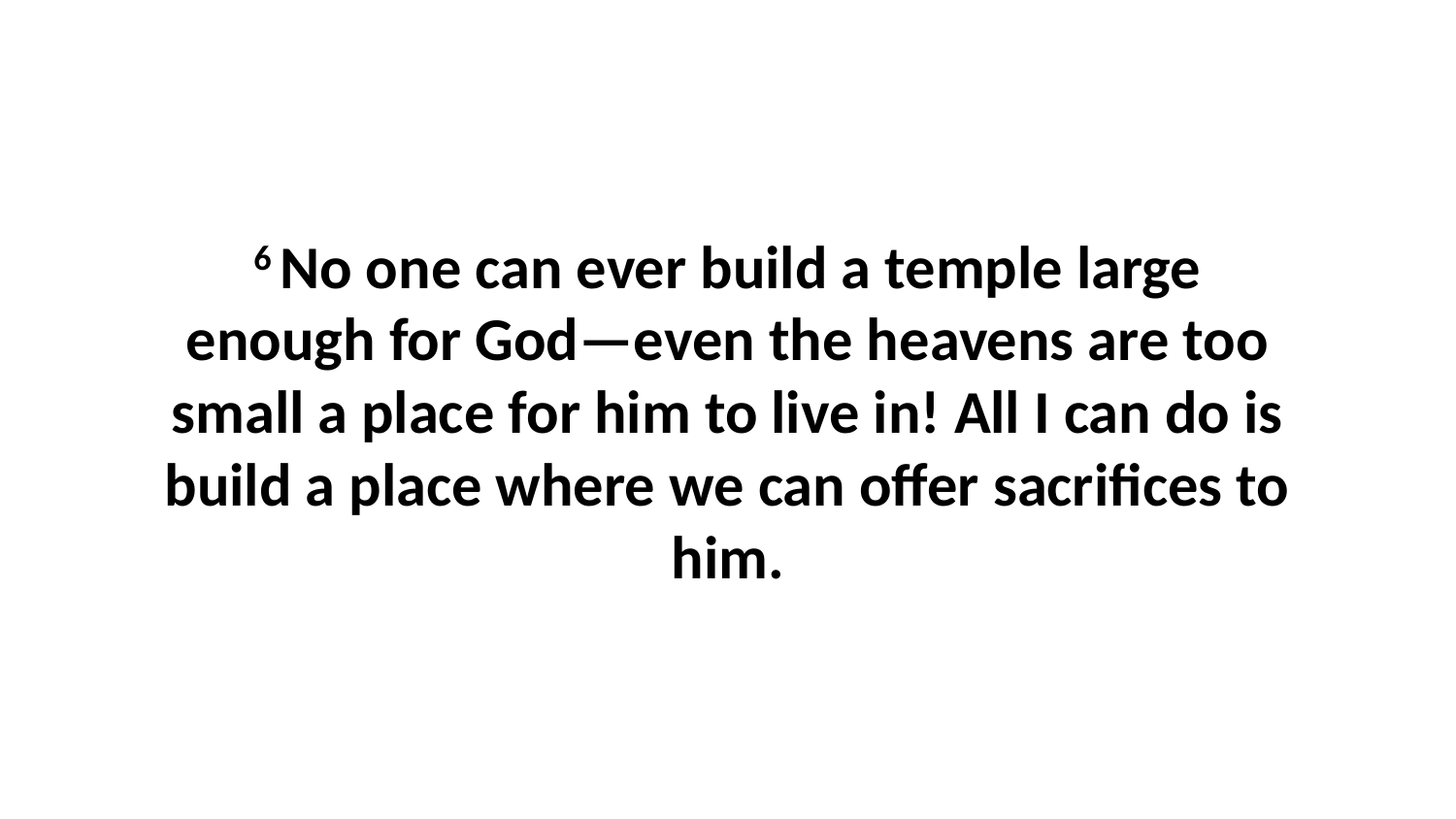

6 No one can ever build a temple large enough for God—even the heavens are too small a place for him to live in! All I can do is build a place where we can offer sacrifices to him.